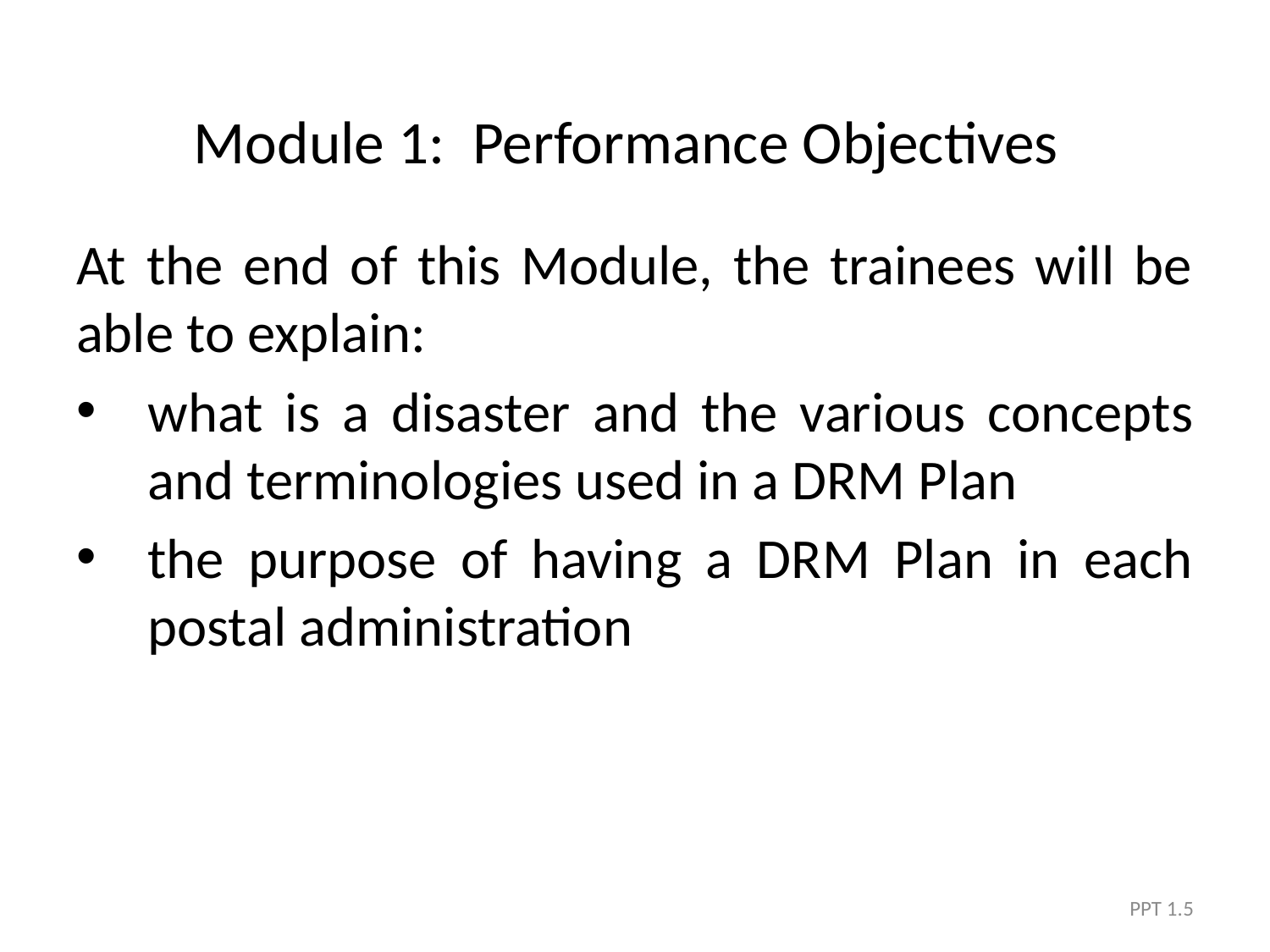

# Module 1:  Performance Objectives
At the end of this Module, the trainees will be able to explain:
what is a disaster and the various concepts and terminologies used in a DRM Plan
the purpose of having a DRM Plan in each postal administration

PPT 1.5